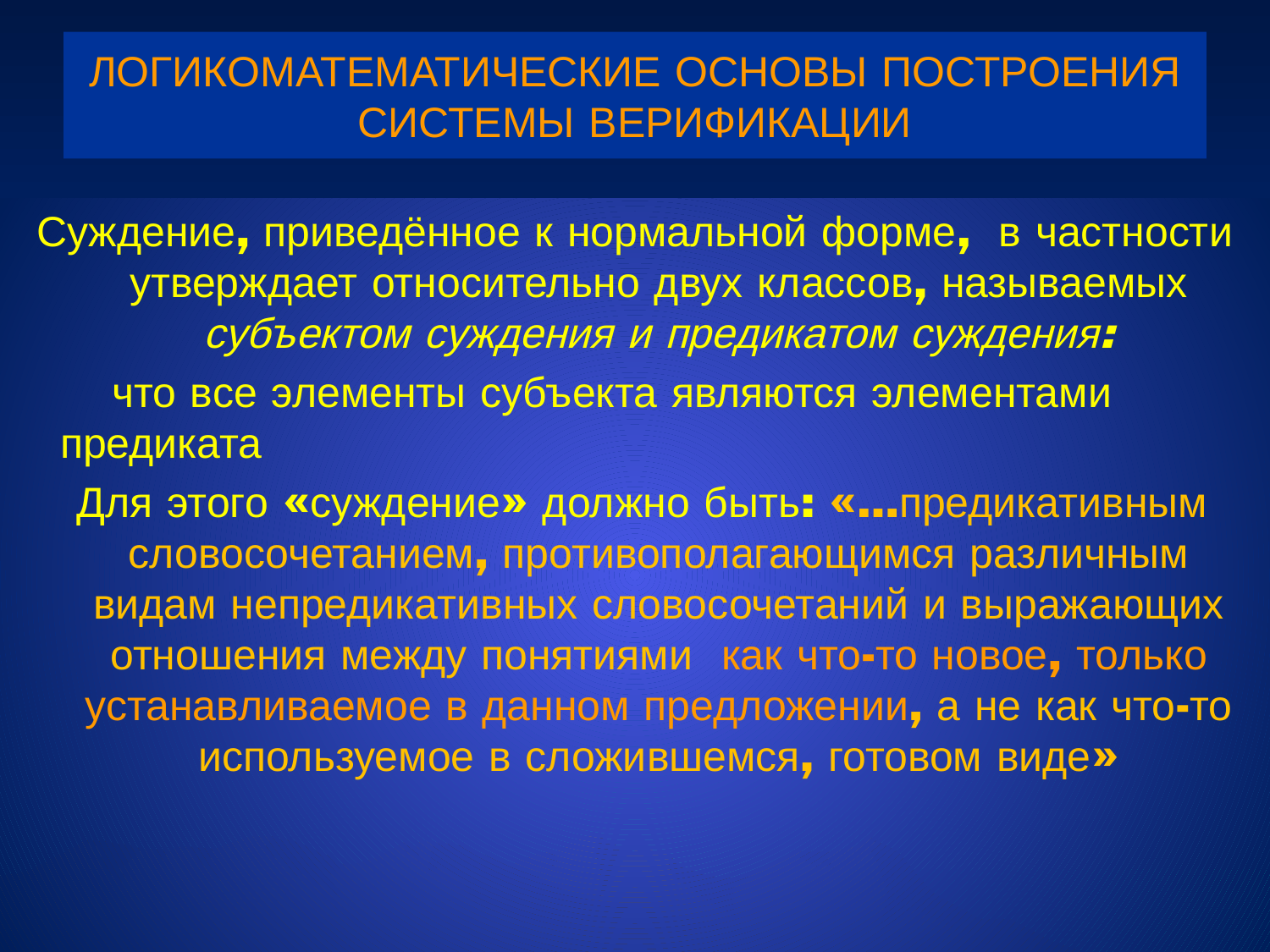

# ЛОГИКОМАТЕМАТИЧЕСКИЕ ОСНОВЫ ПОСТРОЕНИЯ СИСТЕМЫ ВЕРИФИКАЦИИ
Суждение, приведённое к нормальной форме,  в частности утверждает относительно двух классов, называемых субъектом суждения и предикатом суждения:
       что все элементы субъекта являются элементами предиката
 Для этого «суждение» должно быть: «…предикативным словосочетанием, противополагающимся различным видам непредикативных словосочетаний и выражающих отношения между понятиями  как что-то новое, только устанавливаемое в данном предложении, а не как что-то используемое в сложившемся, готовом виде»